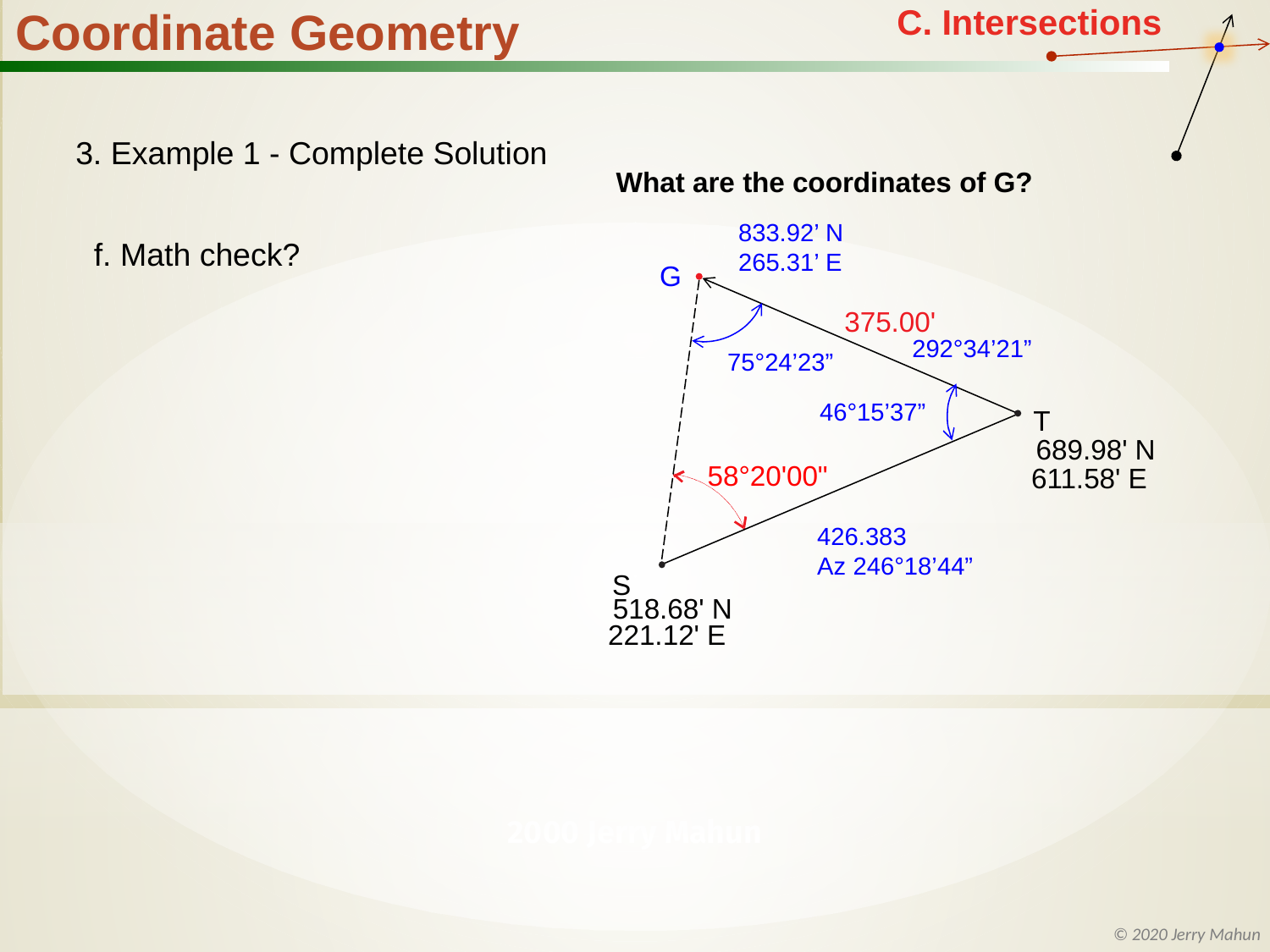

3. Example 1 - Complete Solution
What are the coordinates of G?
833.92’ N
265.31’ E

f. Math check?
G

375.00'
T

689.98' N
58°20'00"
611.58' E

S
518.68' N
221.12' E
292°34’21”
75°24’23”

46°15’37”
426.383
Az 246°18’44”